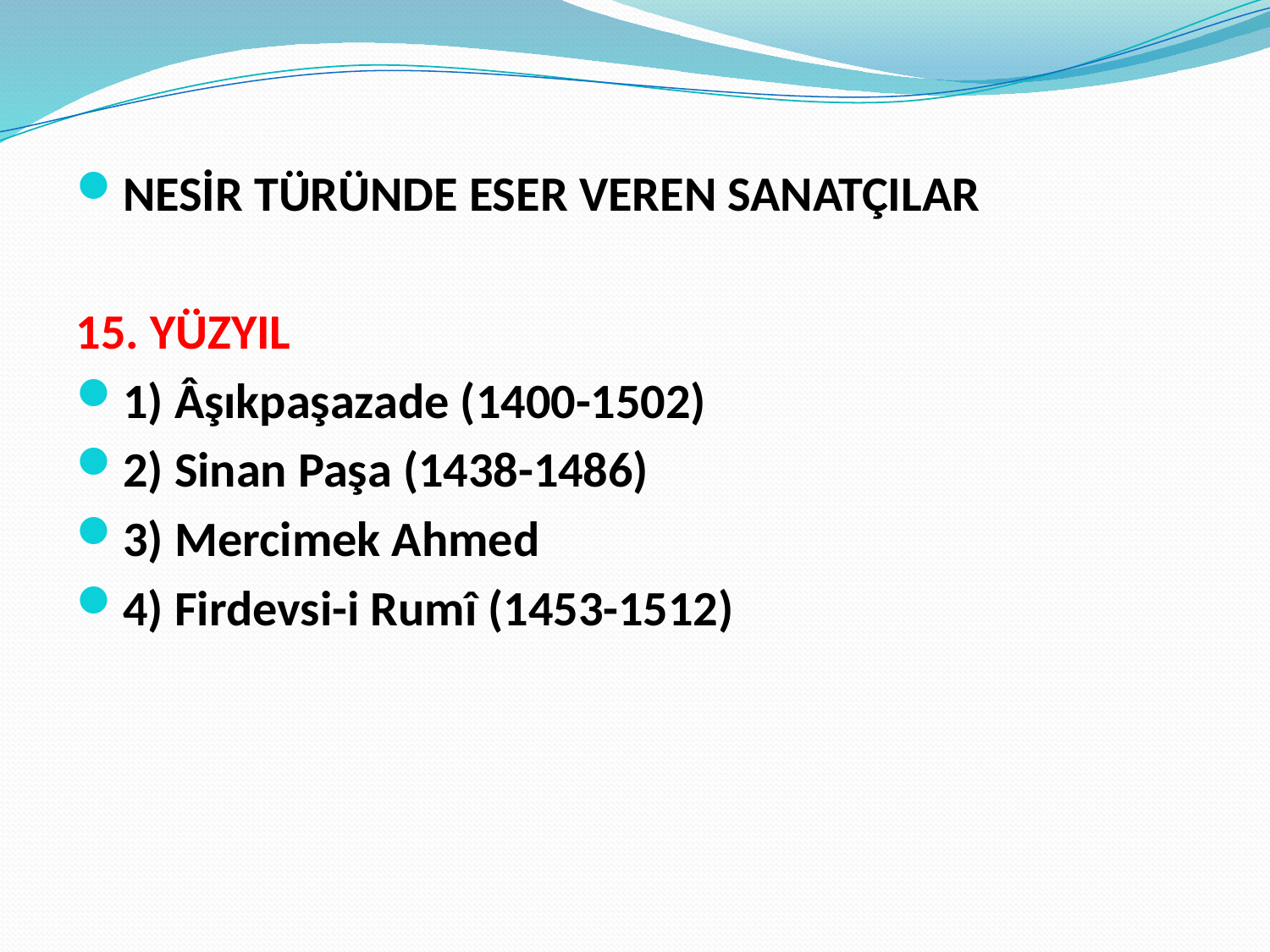

NESİR TÜRÜNDE ESER VEREN SANATÇILAR

15. YÜZYIL
1) Âşıkpaşazade (1400-1502)
2) Sinan Paşa (1438-1486)
3) Mercimek Ahmed
4) Firdevsi-i Rumî (1453-1512)